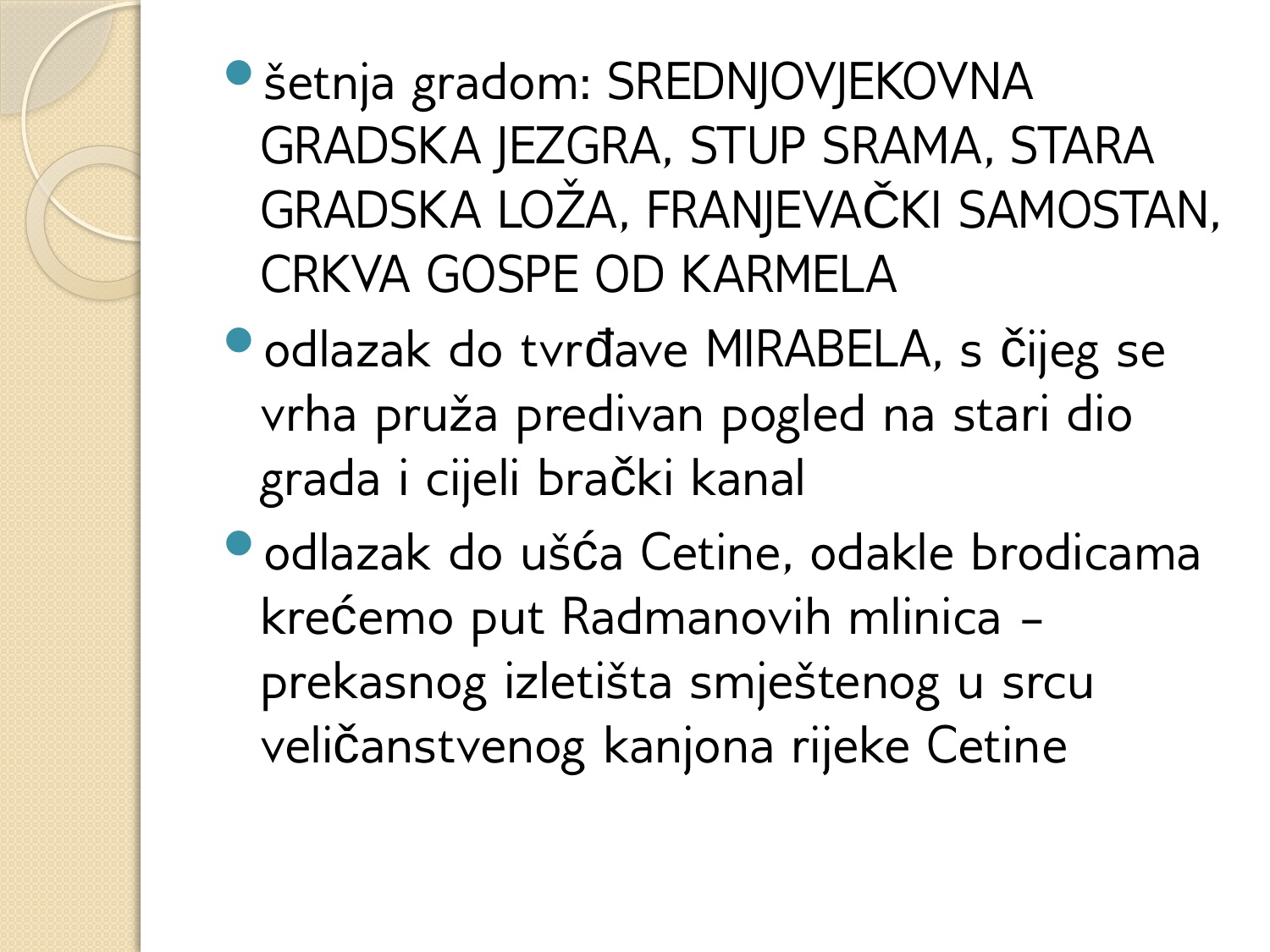

šetnja gradom: SREDNJOVJEKOVNA GRADSKA JEZGRA, STUP SRAMA, STARA GRADSKA LOŽA, FRANJEVAČKI SAMOSTAN, CRKVA GOSPE OD KARMELA
odlazak do tvrđave MIRABELA, s čijeg se vrha pruža predivan pogled na stari dio grada i cijeli brački kanal
odlazak do ušća Cetine, odakle brodicama krećemo put Radmanovih mlinica – prekasnog izletišta smještenog u srcu veličanstvenog kanjona rijeke Cetine